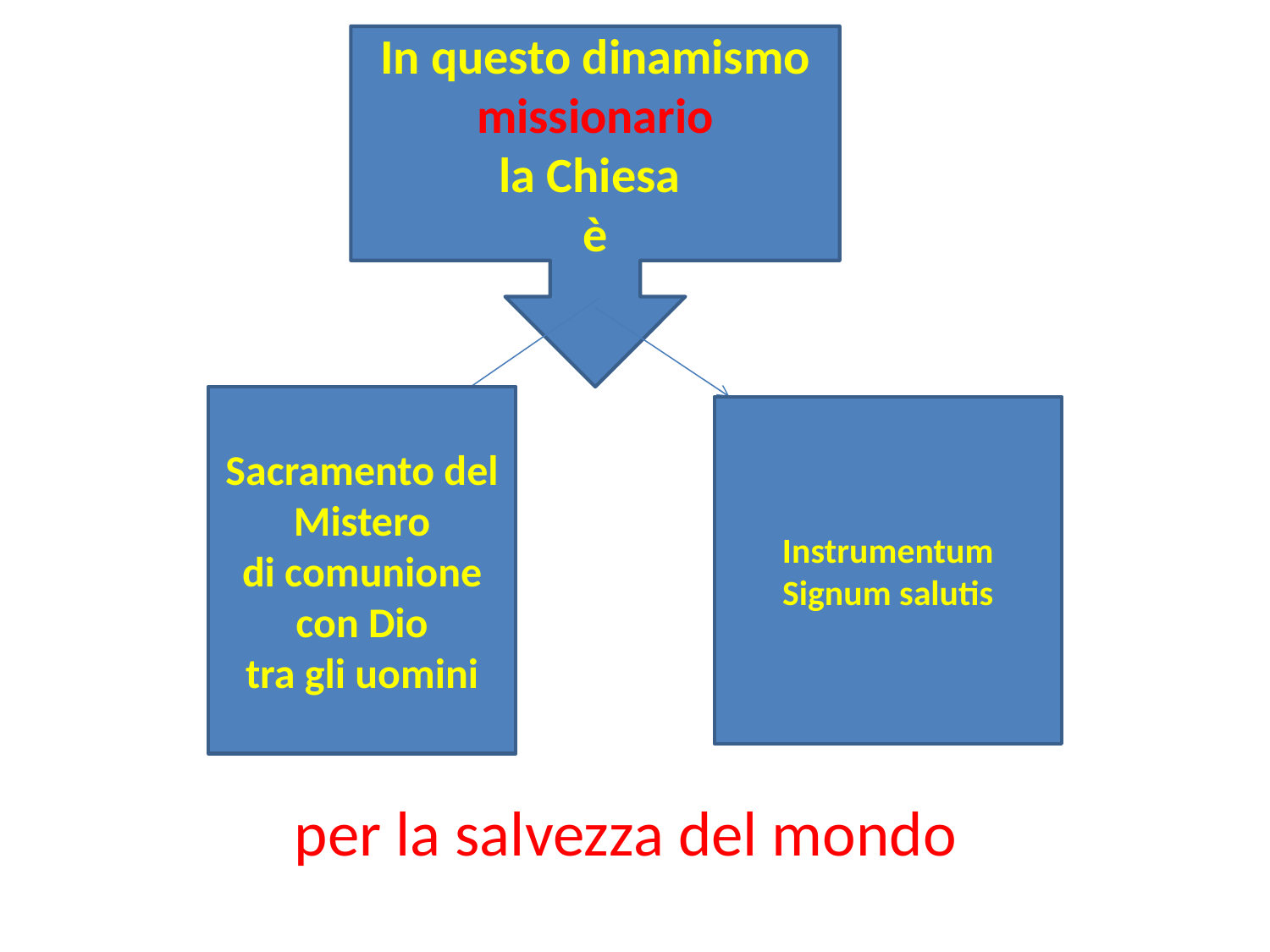

# per la salvezza del mondo
In questo dinamismo missionario
la Chiesa
è
Sacramento del
Mistero
di comunione
con Dio
tra gli uomini
Instrumentum
Signum salutis